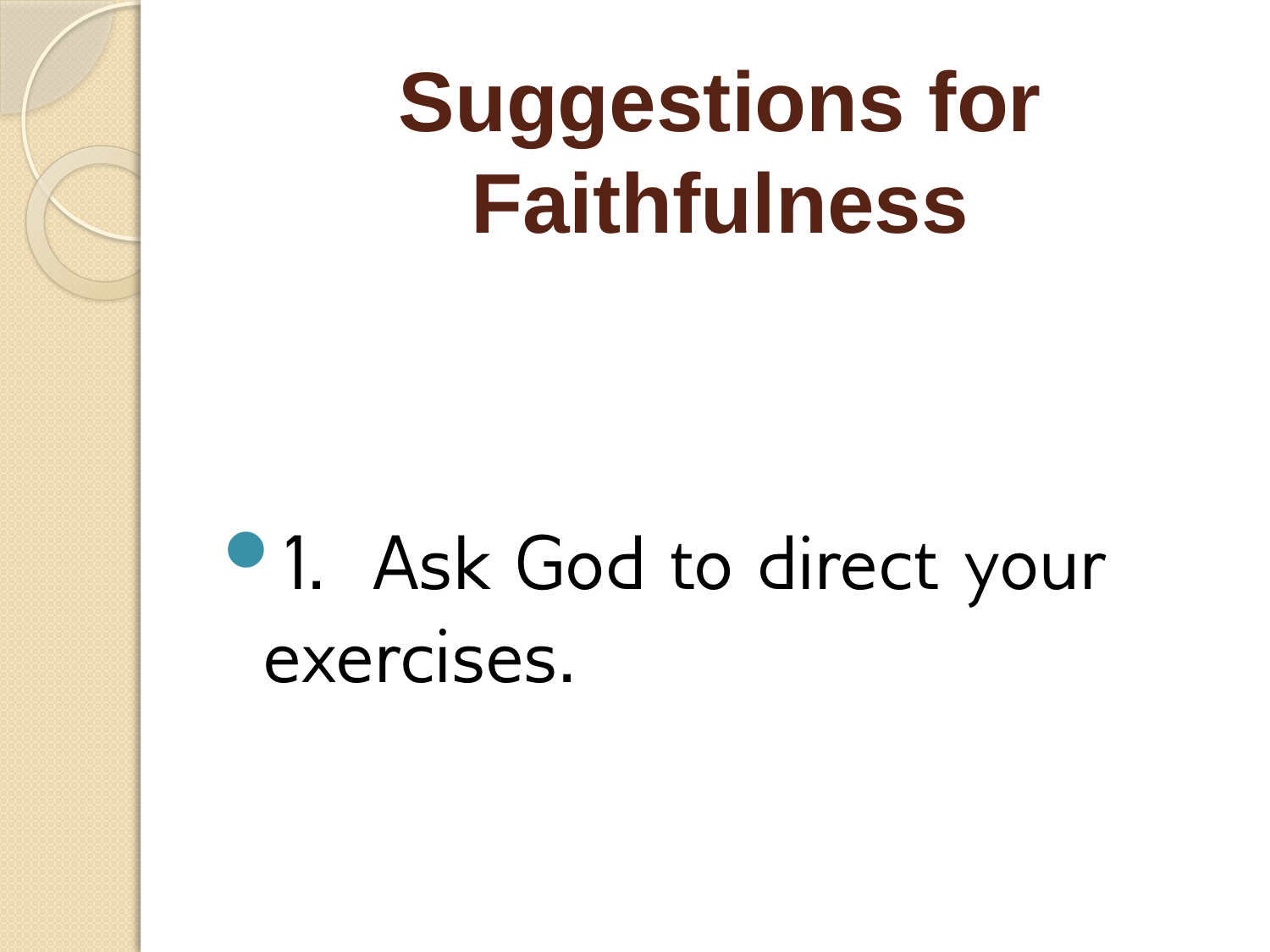

# Suggestions for Faithfulness

1.  Ask God to direct your exercises.